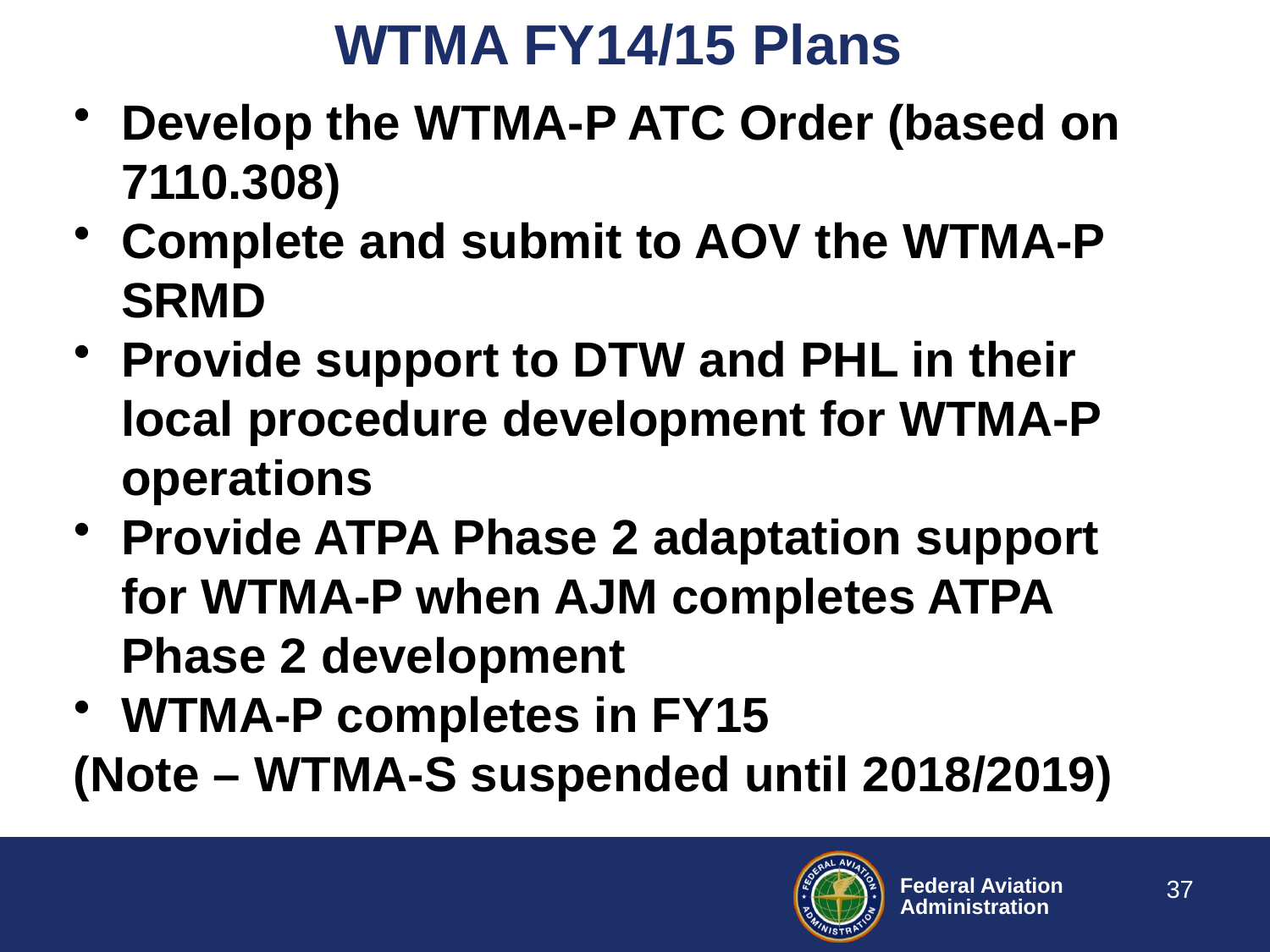

# WTMA FY14/15 Plans
Develop the WTMA-P ATC Order (based on 7110.308)
Complete and submit to AOV the WTMA-P SRMD
Provide support to DTW and PHL in their local procedure development for WTMA-P operations
Provide ATPA Phase 2 adaptation support for WTMA-P when AJM completes ATPA Phase 2 development
WTMA-P completes in FY15
(Note – WTMA-S suspended until 2018/2019)
37